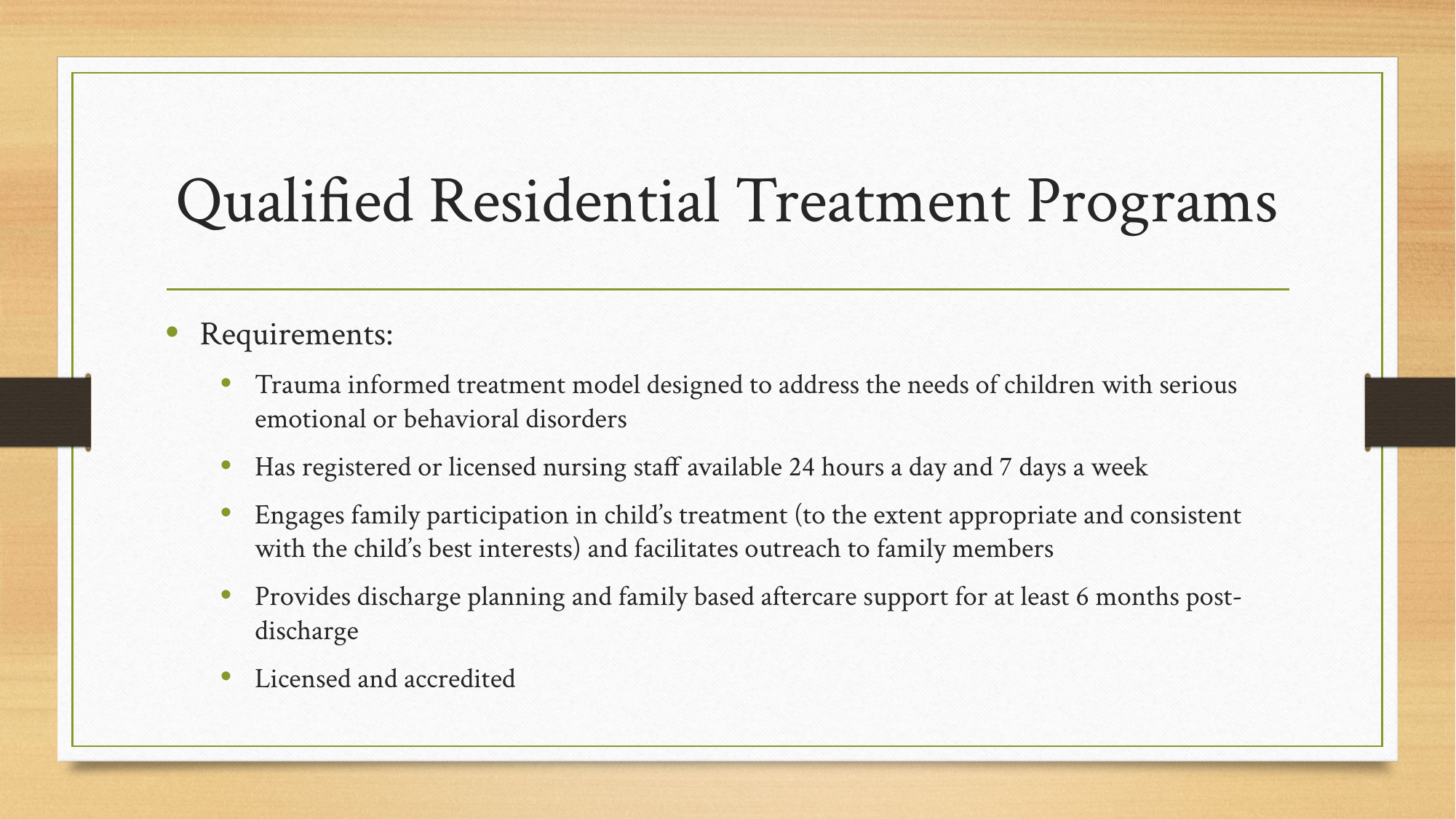

# Qualified Residential Treatment Programs
Requirements:
Trauma informed treatment model designed to address the needs of children with serious emotional or behavioral disorders
Has registered or licensed nursing staff available 24 hours a day and 7 days a week
Engages family participation in child’s treatment (to the extent appropriate and consistent with the child’s best interests) and facilitates outreach to family members
Provides discharge planning and family based aftercare support for at least 6 months post-discharge
Licensed and accredited